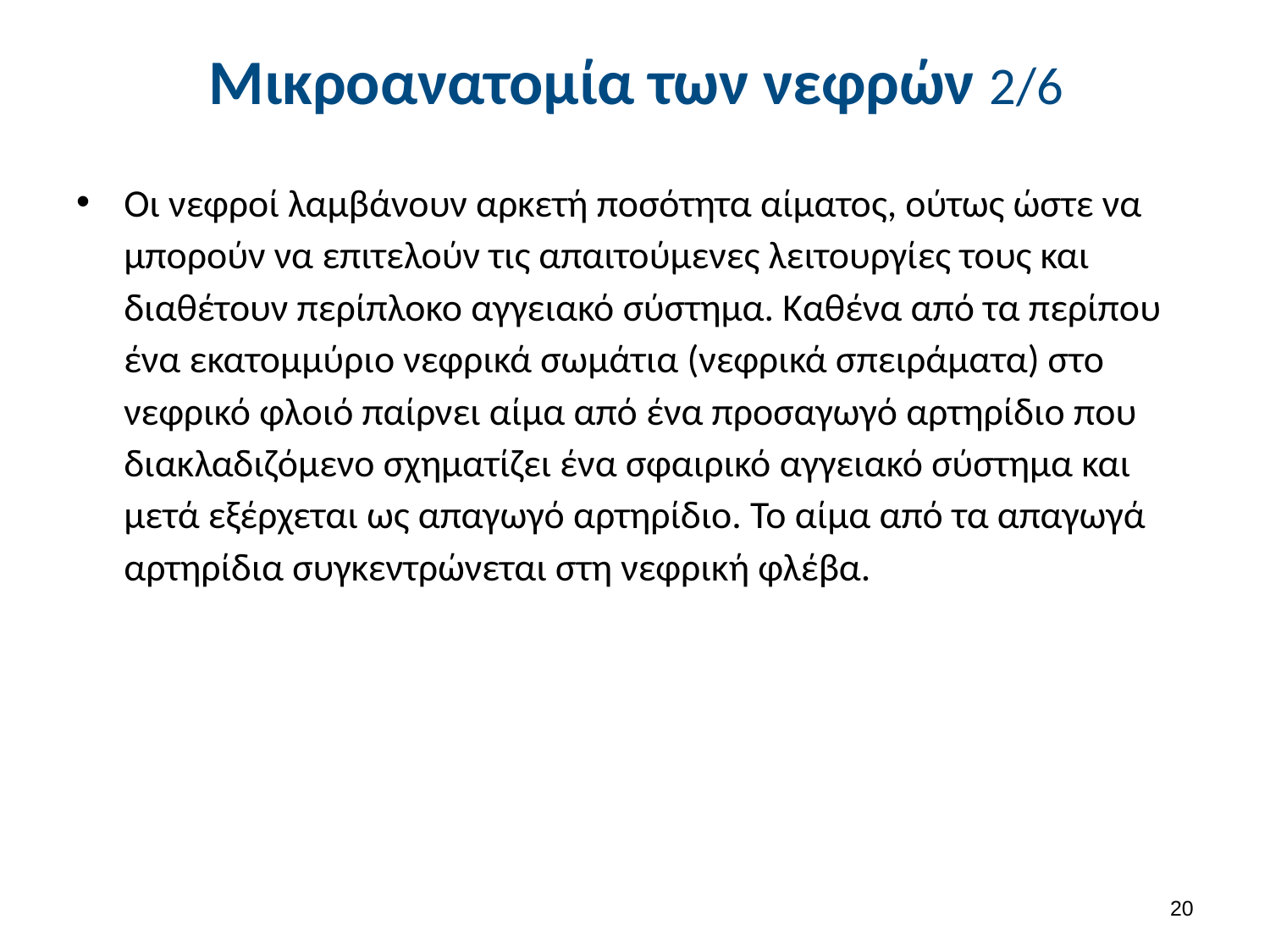

# Μικροανατομία των νεφρών 2/6
Οι νεφροί λαμβάνουν αρκετή ποσότητα αίματος, ούτως ώστε να μπορούν να επιτελούν τις απαιτούμενες λειτουργίες τους και διαθέτουν περίπλοκο αγγειακό σύστημα. Καθένα από τα περίπου ένα εκατομμύριο νεφρικά σωμάτια (νεφρικά σπειράματα) στο νεφρικό φλοιό παίρνει αίμα από ένα προσαγωγό αρτηρίδιο που διακλαδιζόμενο σχηματίζει ένα σφαιρικό αγγειακό σύστημα και μετά εξέρχεται ως απαγωγό αρτηρίδιο. Το αίμα από τα απαγωγά αρτηρίδια συγκεντρώνεται στη νεφρική φλέβα.

20